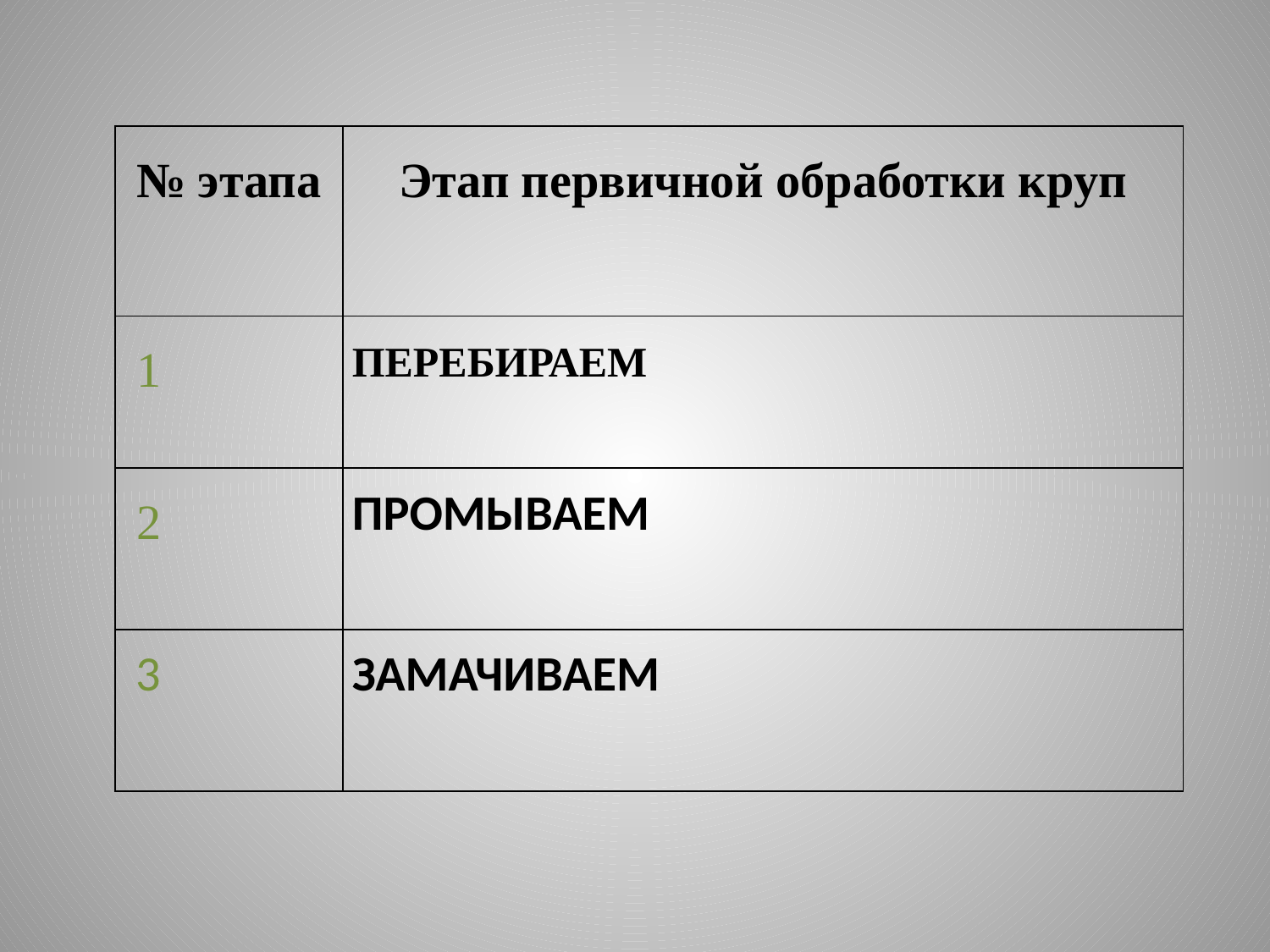

#
| № этапа | Этап первичной обработки круп |
| --- | --- |
| 1 | ПЕРЕБИРАЕМ |
| 2 | ПРОМЫВАЕМ |
| 3 | ЗАМАЧИВАЕМ |